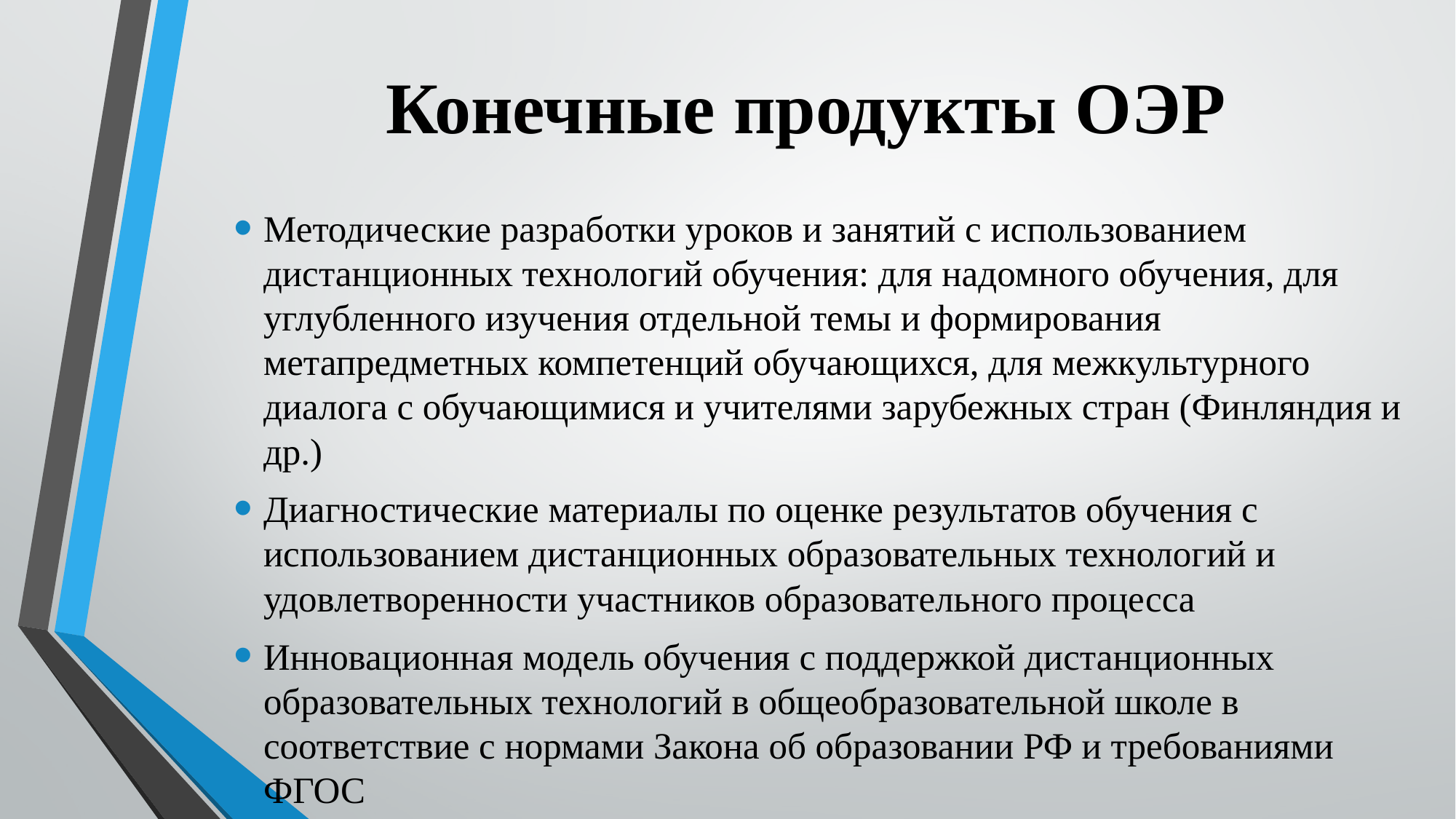

# Конечные продукты ОЭР
Методические разработки уроков и занятий с использованием дистанционных технологий обучения: для надомного обучения, для углубленного изучения отдельной темы и формирования метапредметных компетенций обучающихся, для межкультурного диалога с обучающимися и учителями зарубежных стран (Финляндия и др.)
Диагностические материалы по оценке результатов обучения с использованием дистанционных образовательных технологий и удовлетворенности участников образовательного процесса
Инновационная модель обучения с поддержкой дистанционных образовательных технологий в общеобразовательной школе в соответствие с нормами Закона об образовании РФ и требованиями ФГОС